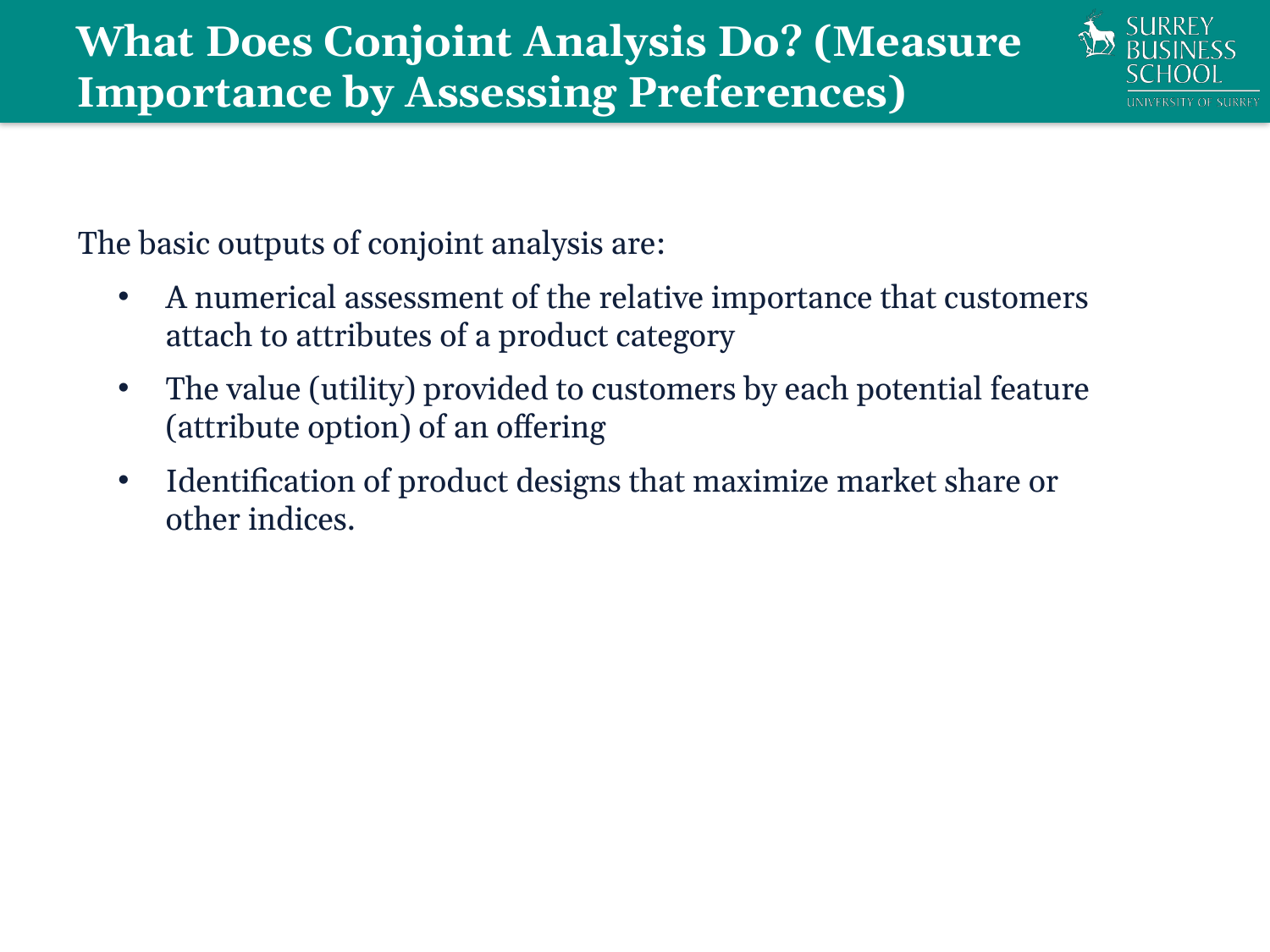

# What Does Conjoint Analysis Do? (Measure Importance by Assessing Preferences)
The basic outputs of conjoint analysis are:
A numerical assessment of the relative importance that customers attach to attributes of a product category
The value (utility) provided to customers by each potential feature (attribute option) of an offering
Identification of product designs that maximize market share or other indices.